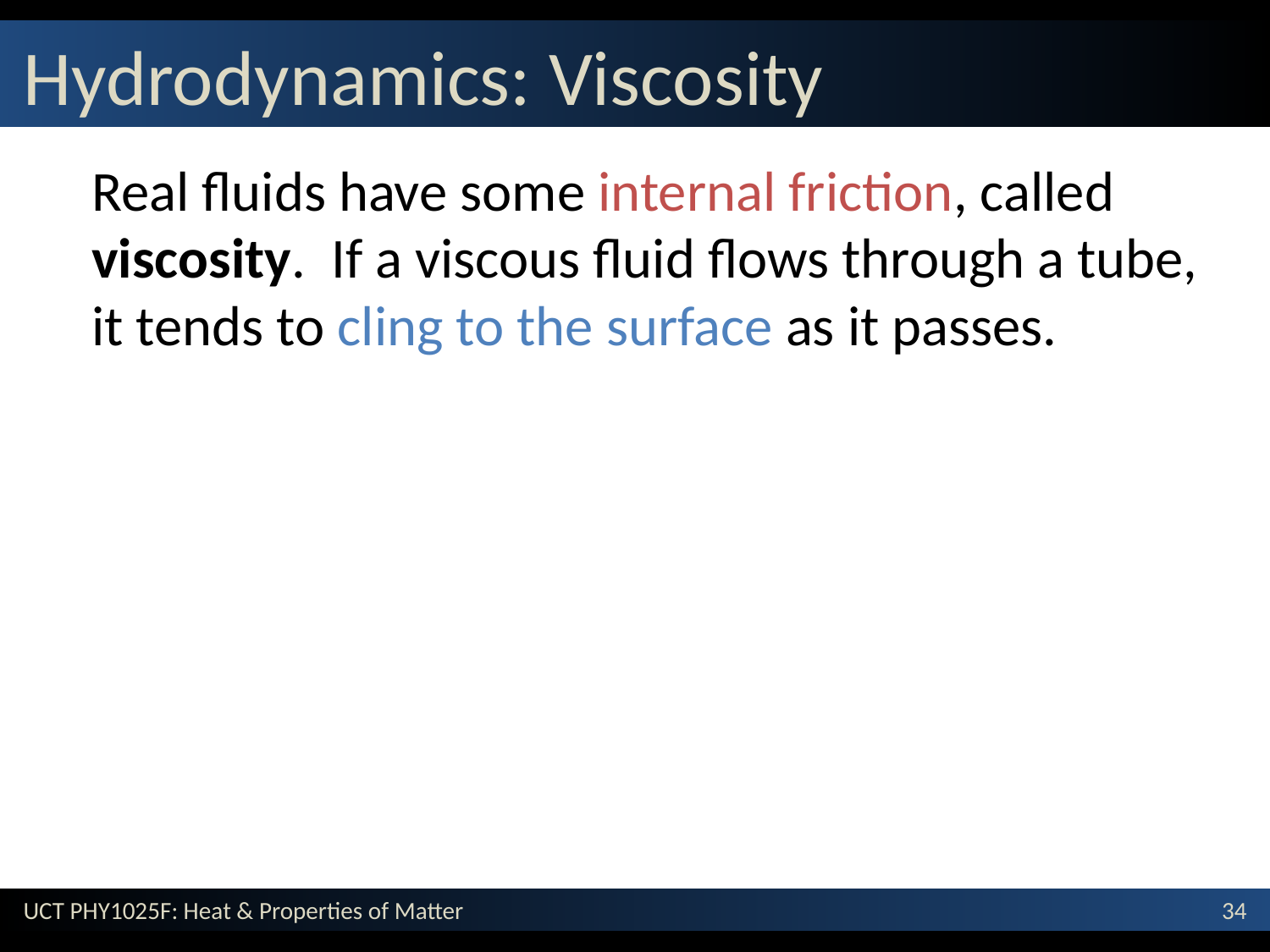

# Hydrodynamics: Viscosity
	Real fluids have some internal friction, called viscosity.  If a viscous fluid flows through a tube, it tends to cling to the surface as it passes.